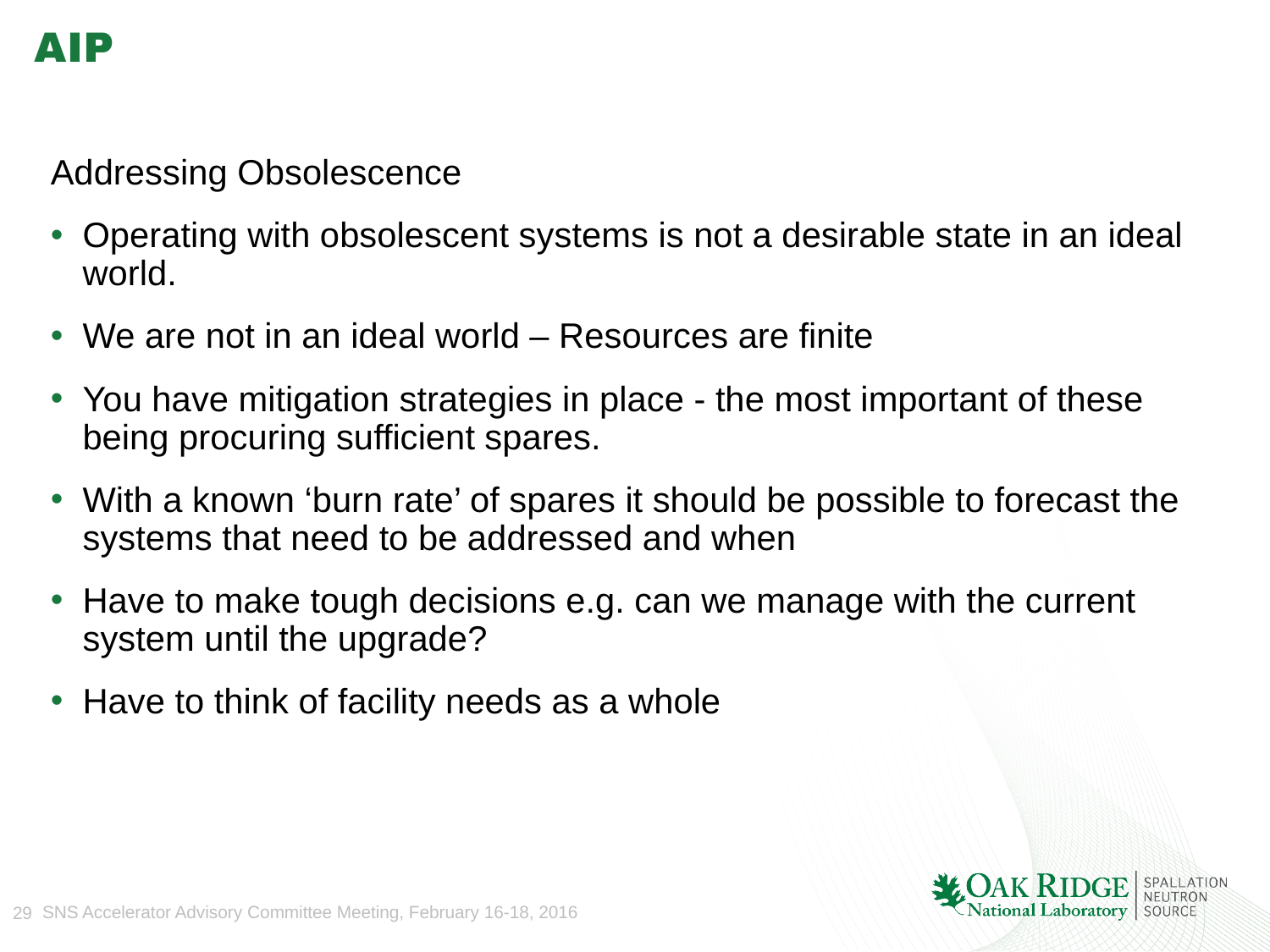

# AIP
Addressing Obsolescence
Operating with obsolescent systems is not a desirable state in an ideal world.
We are not in an ideal world – Resources are finite
You have mitigation strategies in place - the most important of these being procuring sufficient spares.
With a known ‘burn rate’ of spares it should be possible to forecast the systems that need to be addressed and when
Have to make tough decisions e.g. can we manage with the current system until the upgrade?
Have to think of facility needs as a whole